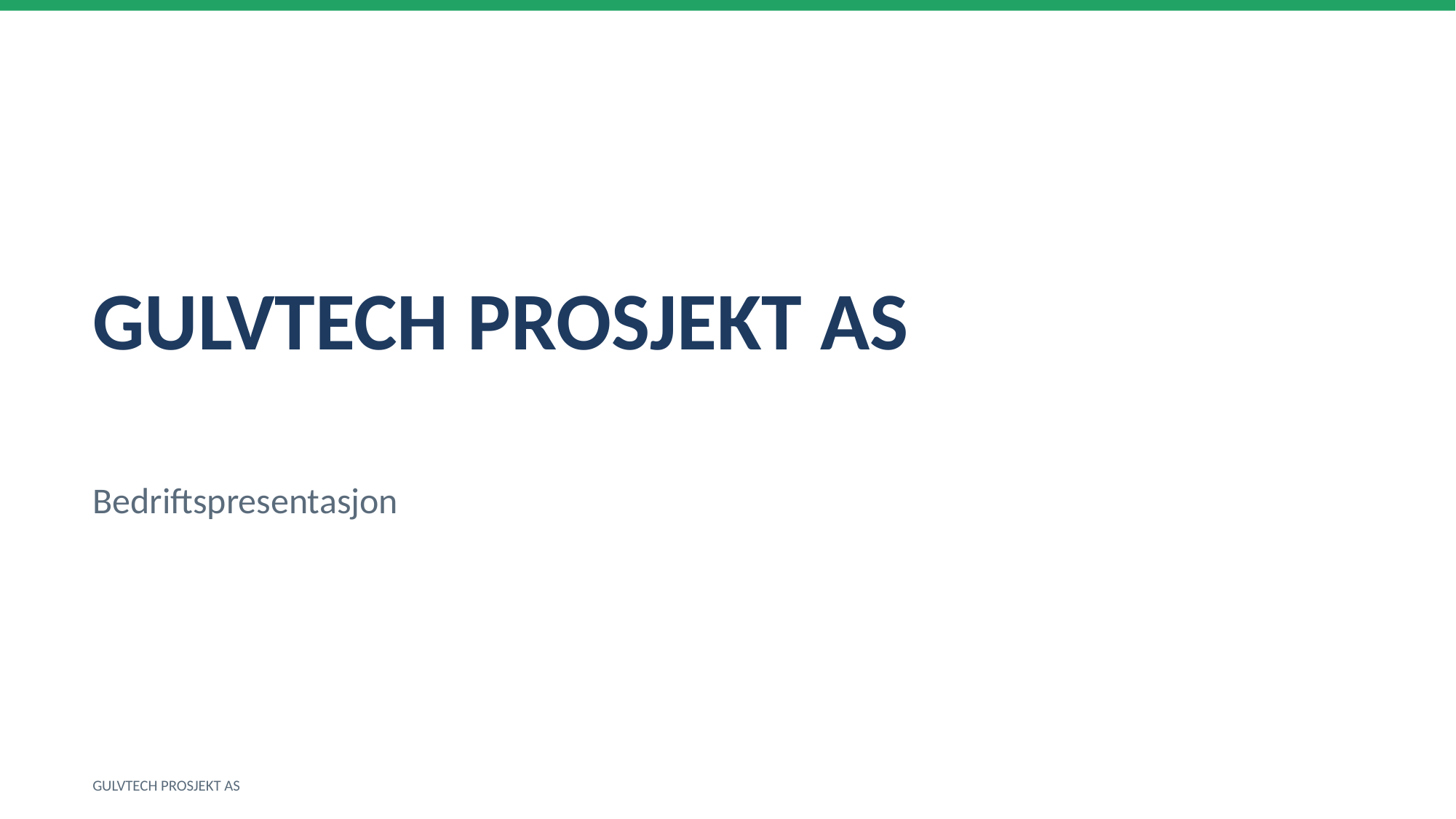

GULVTECH PROSJEKT AS
Bedriftspresentasjon
GULVTECH PROSJEKT AS